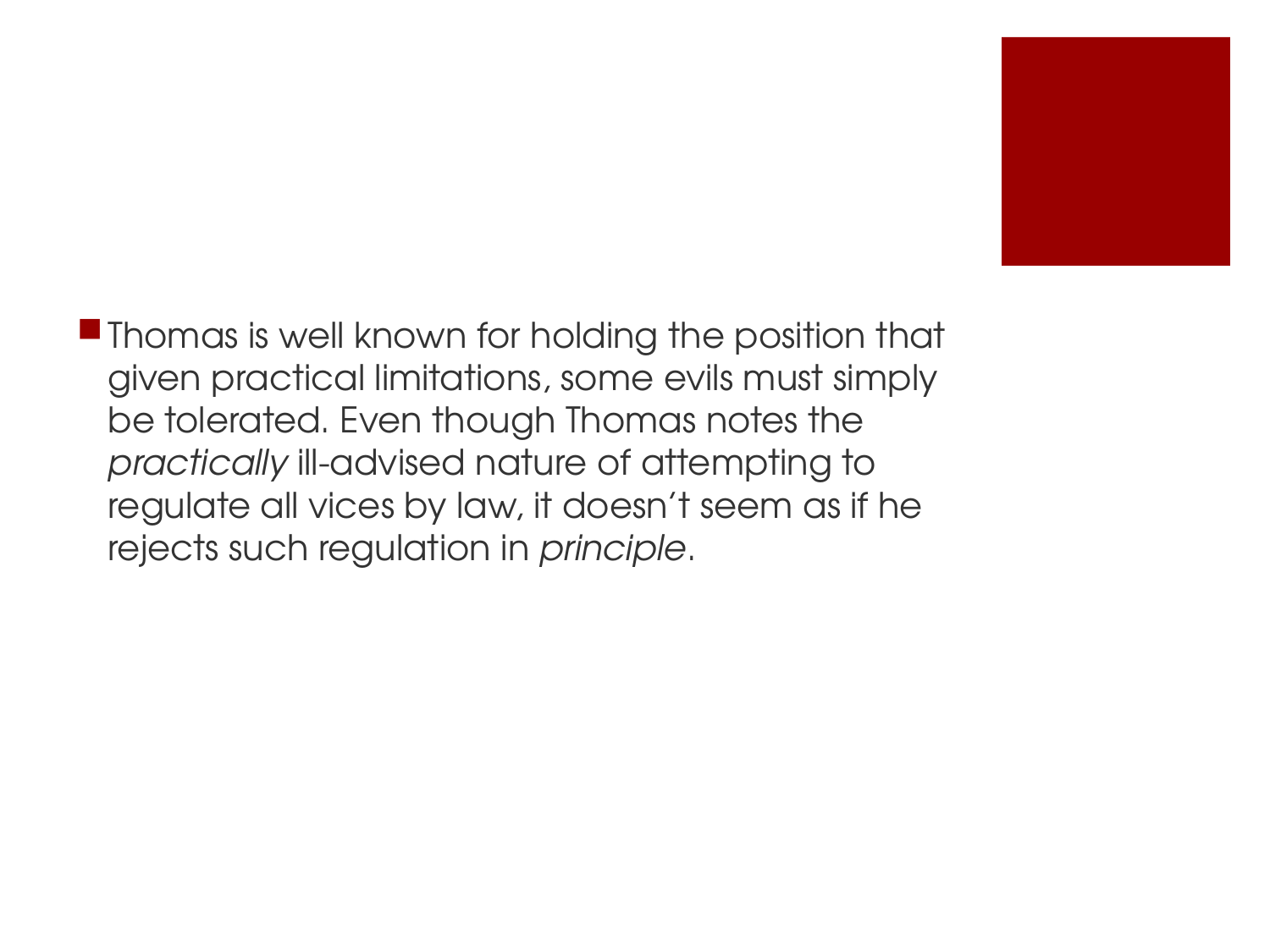

#
Thomas is well known for holding the position that given practical limitations, some evils must simply be tolerated. Even though Thomas notes the practically ill-advised nature of attempting to regulate all vices by law, it doesn’t seem as if he rejects such regulation in principle.